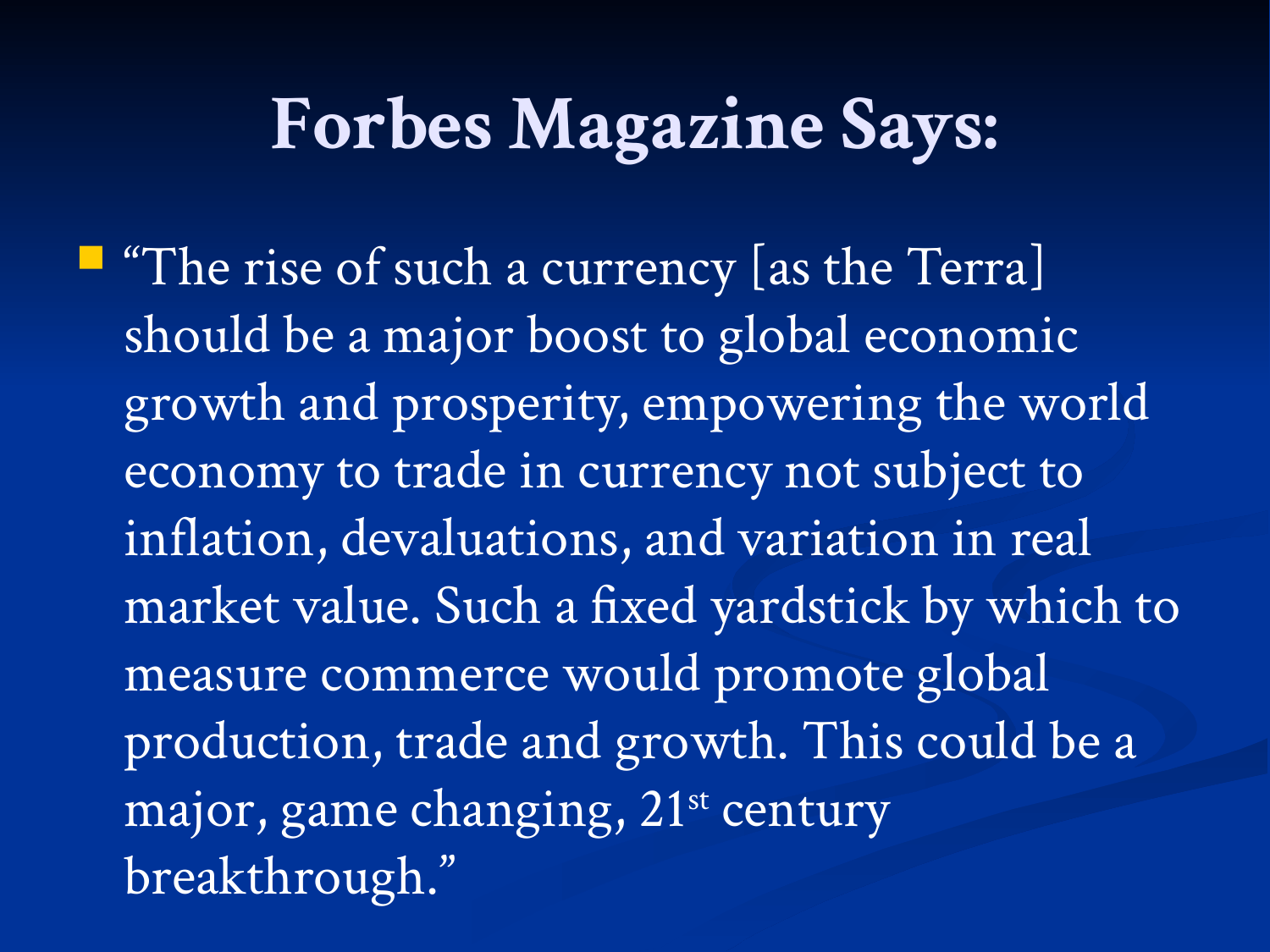

# Forbes Magazine Says:
“The rise of such a currency [as the Terra] should be a major boost to global economic growth and prosperity, empowering the world economy to trade in currency not subject to inflation, devaluations, and variation in real market value. Such a fixed yardstick by which to measure commerce would promote global production, trade and growth. This could be a major, game changing, 21st century breakthrough.”